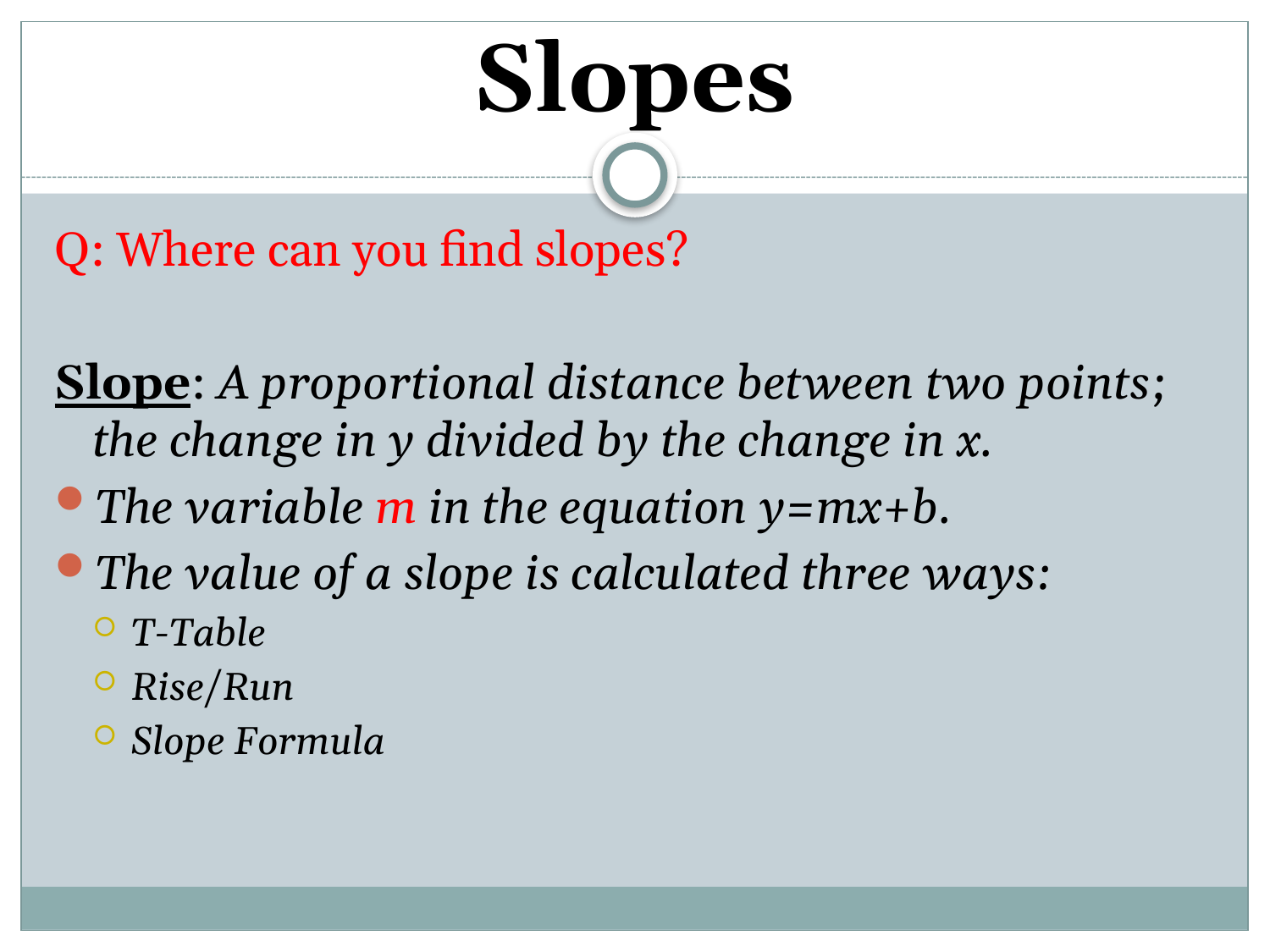

# Slopes
Q: Where can you find slopes?

Slope: A proportional distance between two points; the change in y divided by the change in x.
The variable m in the equation y=mx+b.
The value of a slope is calculated three ways:
T-Table
Rise/Run
Slope Formula